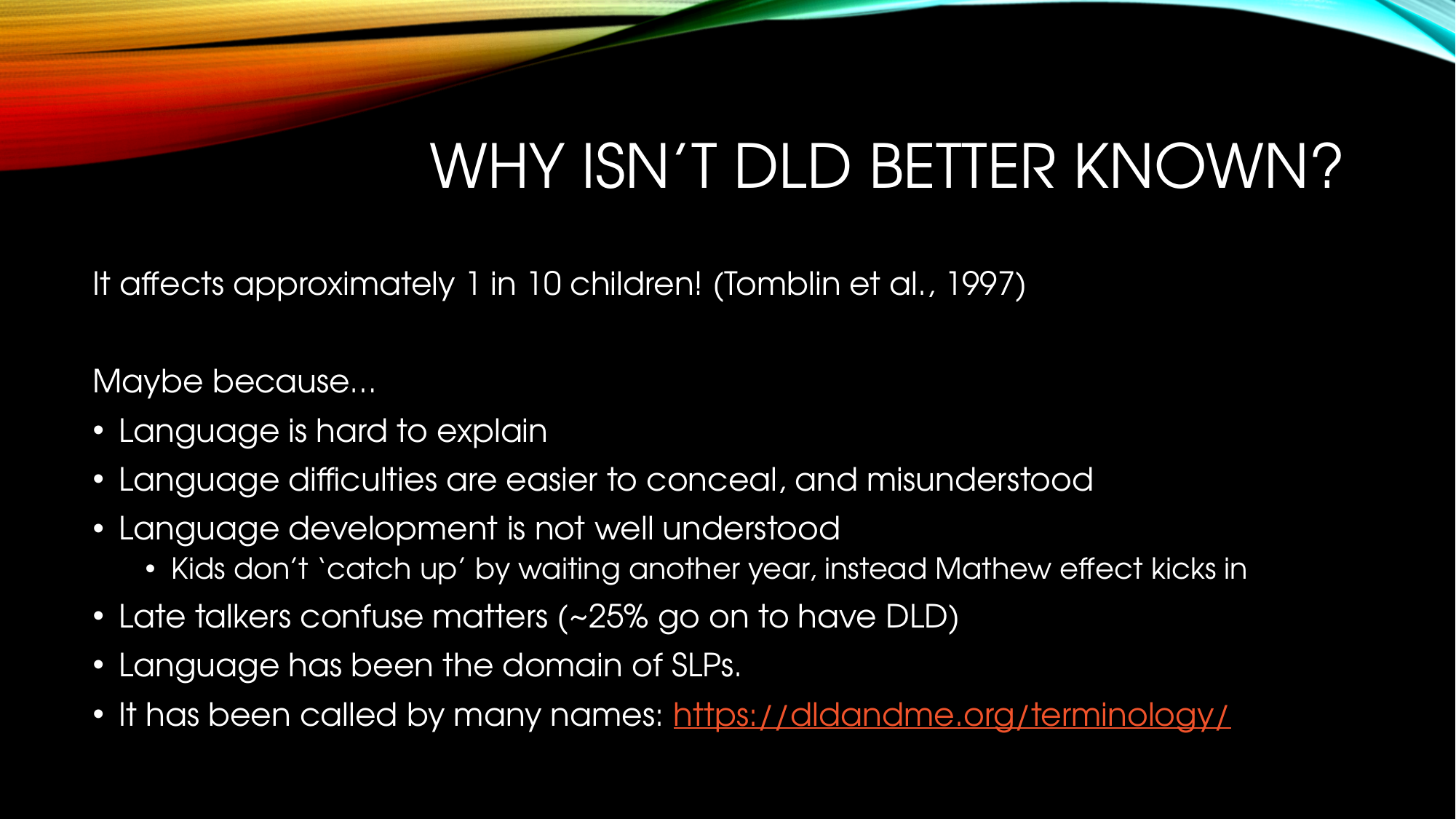

# Why isn’t DLD better known?
It affects approximately 1 in 10 children! (Tomblin et al., 1997)

Maybe because…
Language is hard to explain
Language difficulties are easier to conceal, and misunderstood
Language development is not well understood
Kids don’t ‘catch up’ by waiting another year, instead Mathew effect kicks in
Late talkers confuse matters (~25% go on to have DLD)
Language has been the domain of SLPs.
It has been called by many names: https://dldandme.org/terminology/